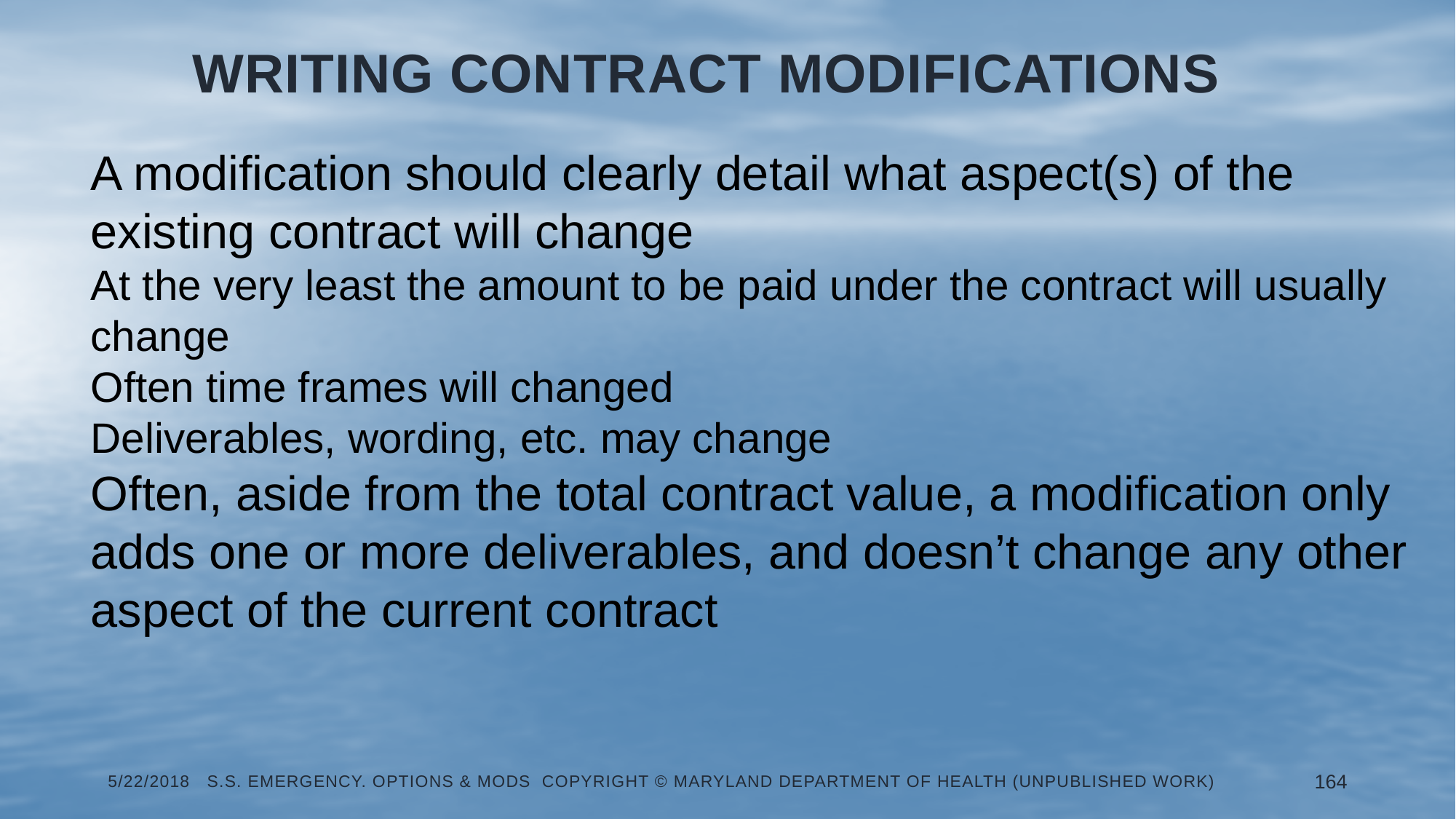

# Writing Contract Modifications
A modification should clearly detail what aspect(s) of the existing contract will change
At the very least the amount to be paid under the contract will usually change
Often time frames will changed
Deliverables, wording, etc. may change
Often, aside from the total contract value, a modification only adds one or more deliverables, and doesn’t change any other aspect of the current contract
5/22/2018   S.S. Emergency. Options & Mods  Copyright © Maryland Department of Health (Unpublished Work)
164